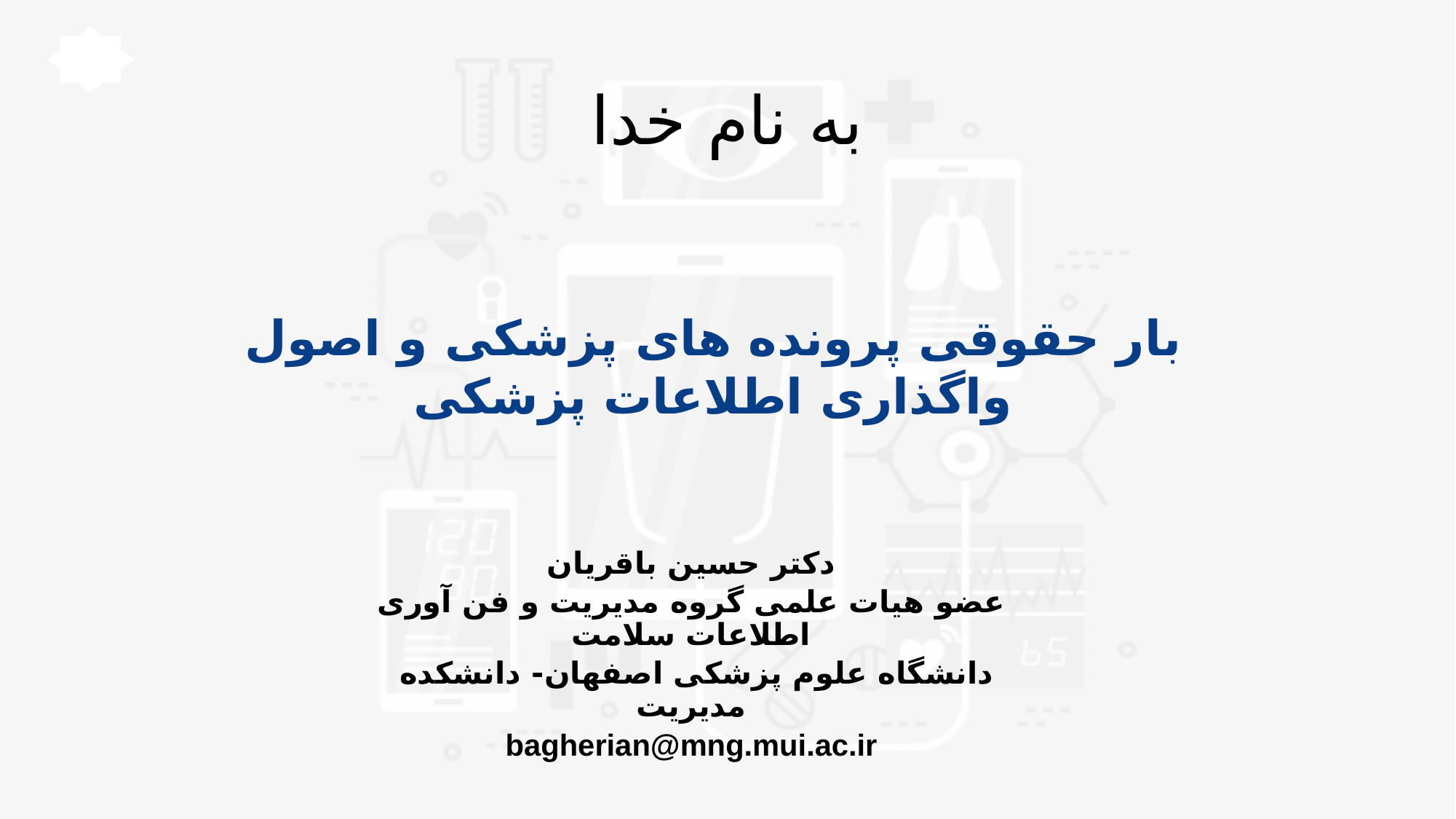

# به نام خدا

بار حقوقی پرونده های پزشکی و اصول واگذاری اطلاعات پزشکی
دکتر حسین باقریان
عضو هیات علمی گروه مدیریت و فن آوری اطلاعات سلامت
دانشگاه علوم پزشکی اصفهان- دانشکده  مدیریت
bagherian@mng.mui.ac.ir